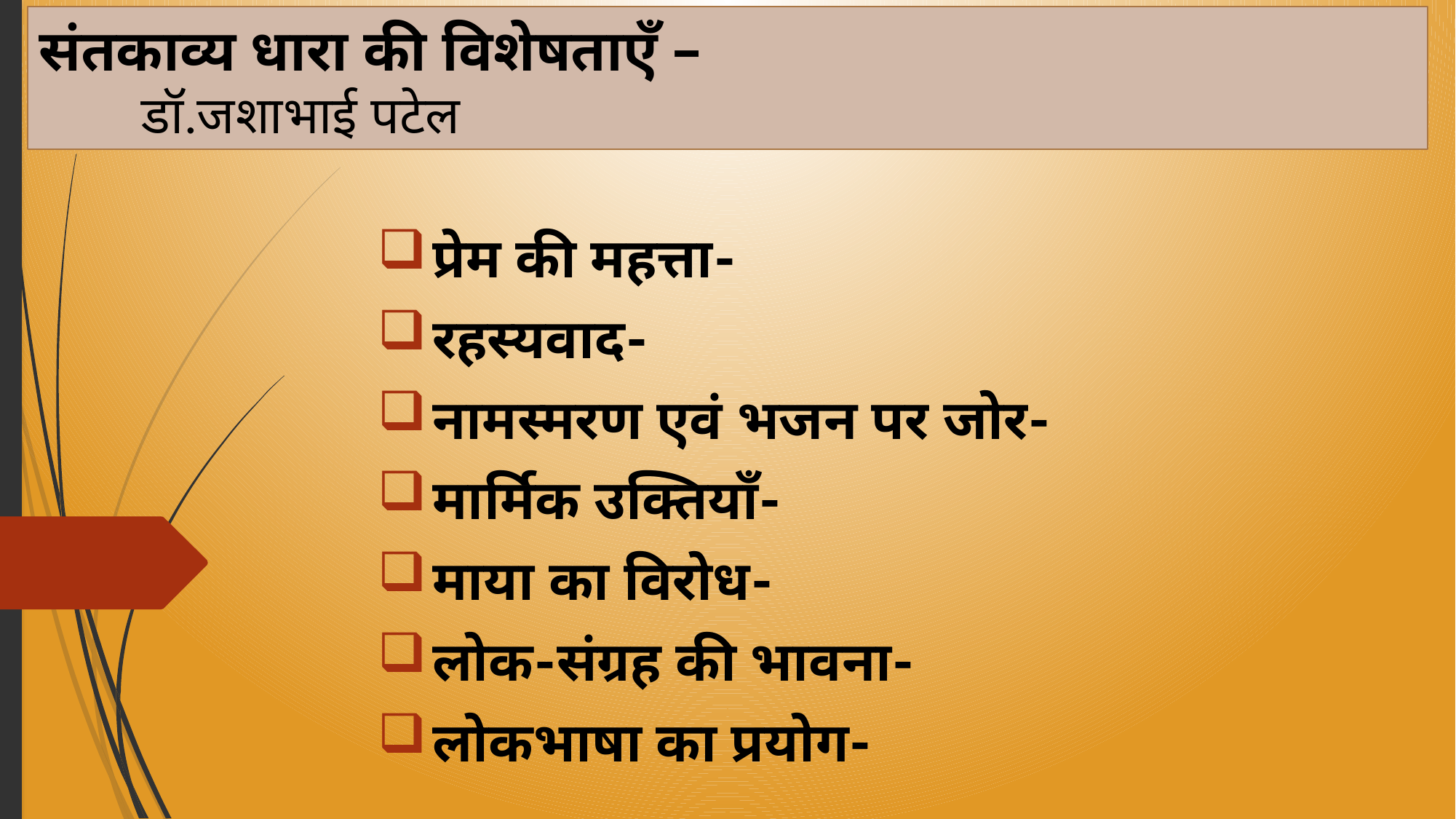

# संतकाव्य धारा की विशेषताएँ – डॉ.जशाभाई पटेल

प्रेम की महत्ता-
रहस्यवाद-
नामस्मरण एवं भजन पर जोर-
मार्मिक उक्तियाँ-
माया का विरोध-
लोक-संग्रह की भावना-
लोकभाषा का प्रयोग-